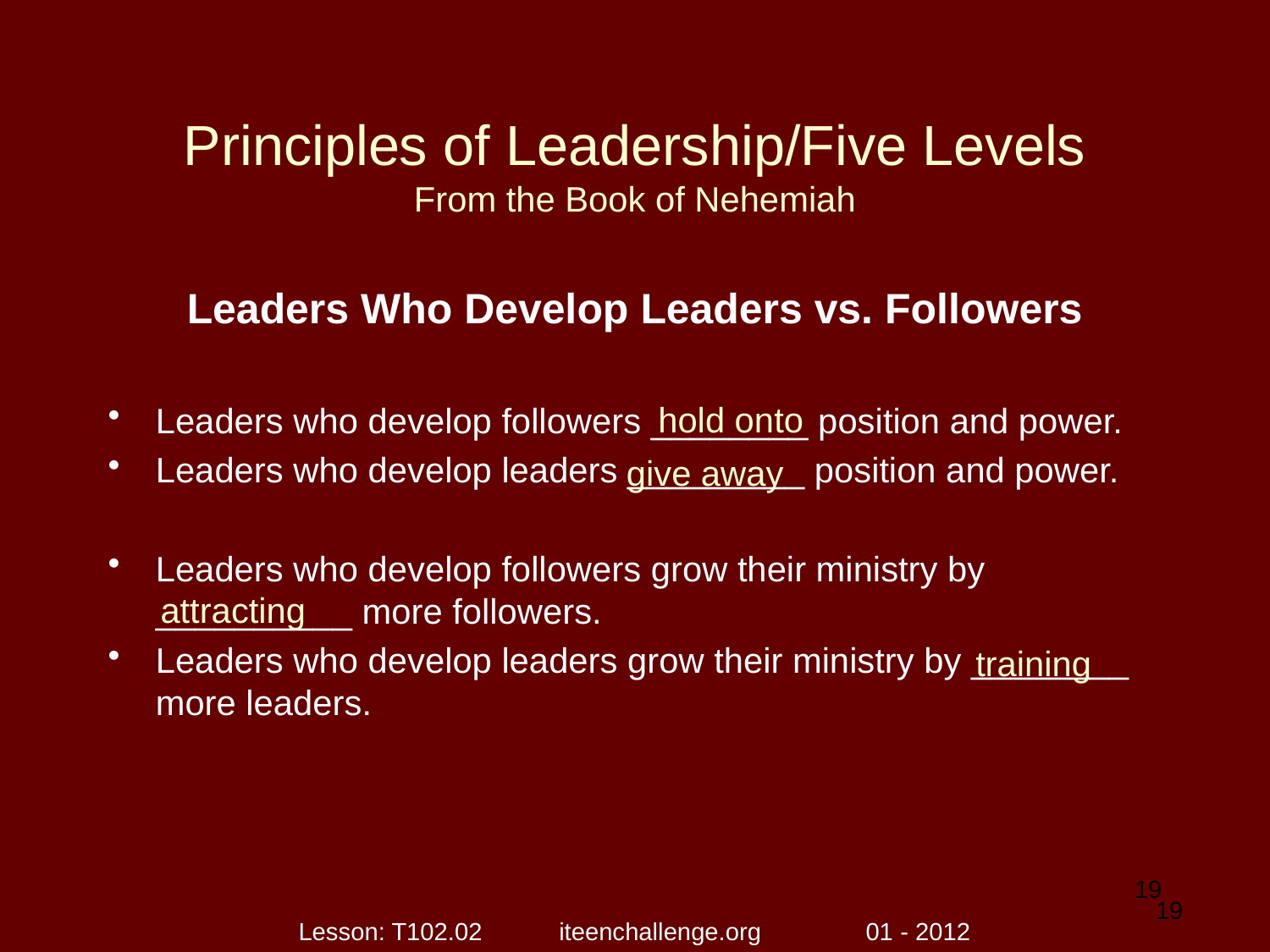

# Principles of Leadership/Five Levels From the Book of Nehemiah
Leaders Who Develop Leaders vs. Followers

Leaders who develop followers ________ position and power.
Leaders who develop leaders _________ position and power.

Leaders who develop followers grow their ministry by __________ more followers.
Leaders who develop leaders grow their ministry by ________ more leaders.

hold onto
give away
attracting
training
19
19
Lesson: T102.02           iteenchallenge.org               01 - 2012